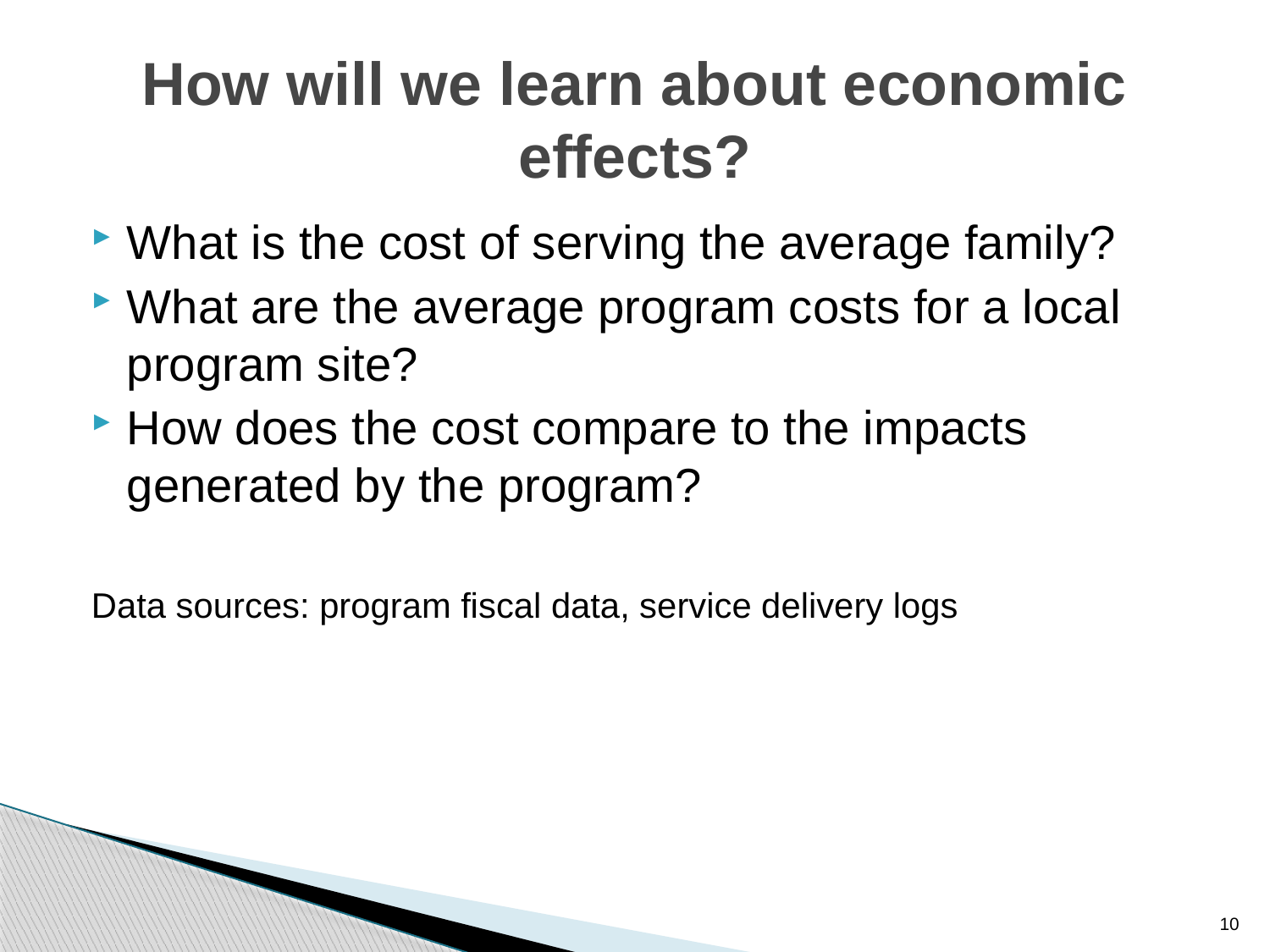

# How will we learn about economic effects?
What is the cost of serving the average family?
What are the average program costs for a local program site?
How does the cost compare to the impacts generated by the program?

Data sources: program fiscal data, service delivery logs

10